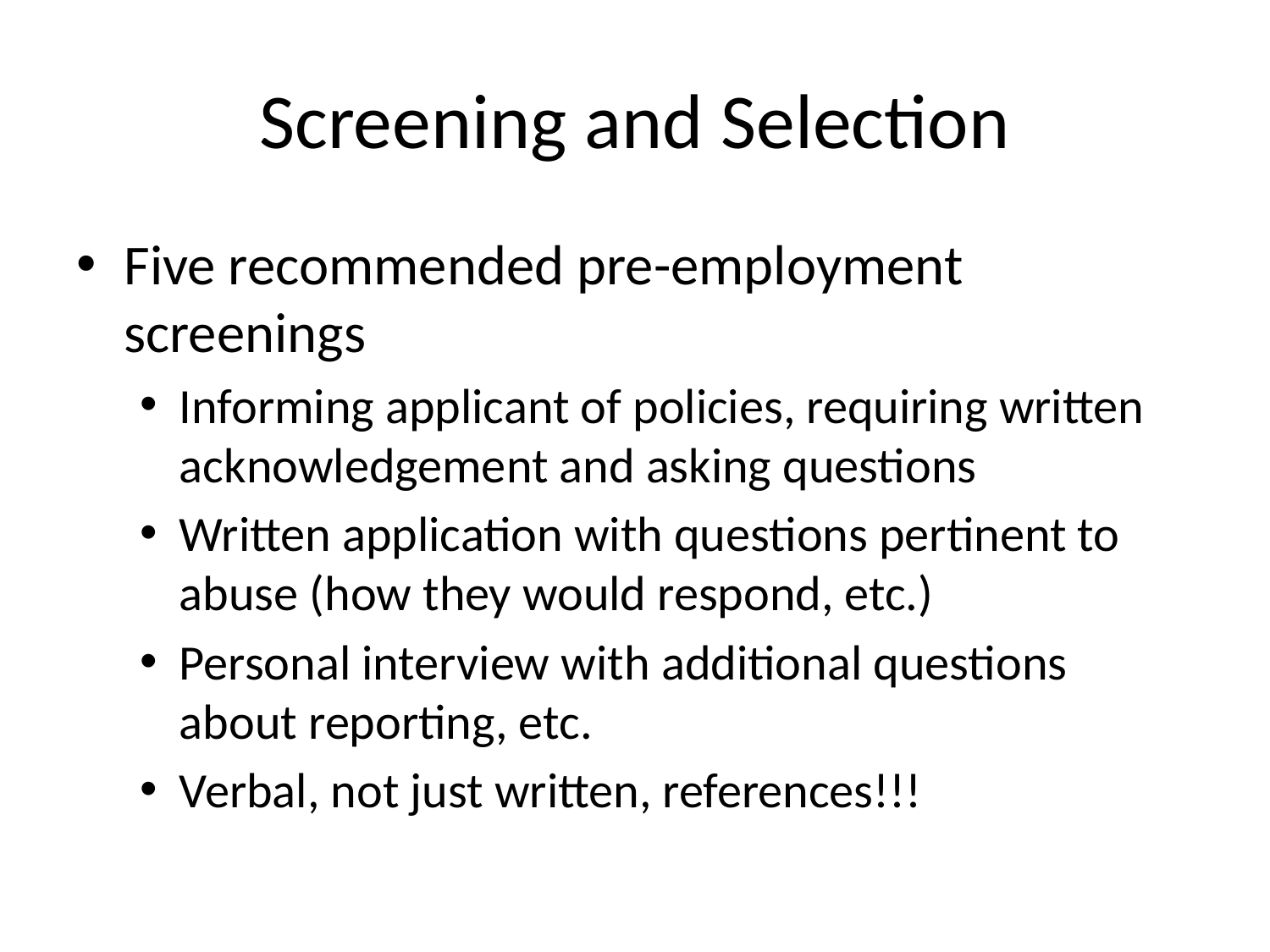

# Screening and Selection
Five recommended pre-employment screenings
Informing applicant of policies, requiring written acknowledgement and asking questions
Written application with questions pertinent to abuse (how they would respond, etc.)
Personal interview with additional questions about reporting, etc.
Verbal, not just written, references!!!